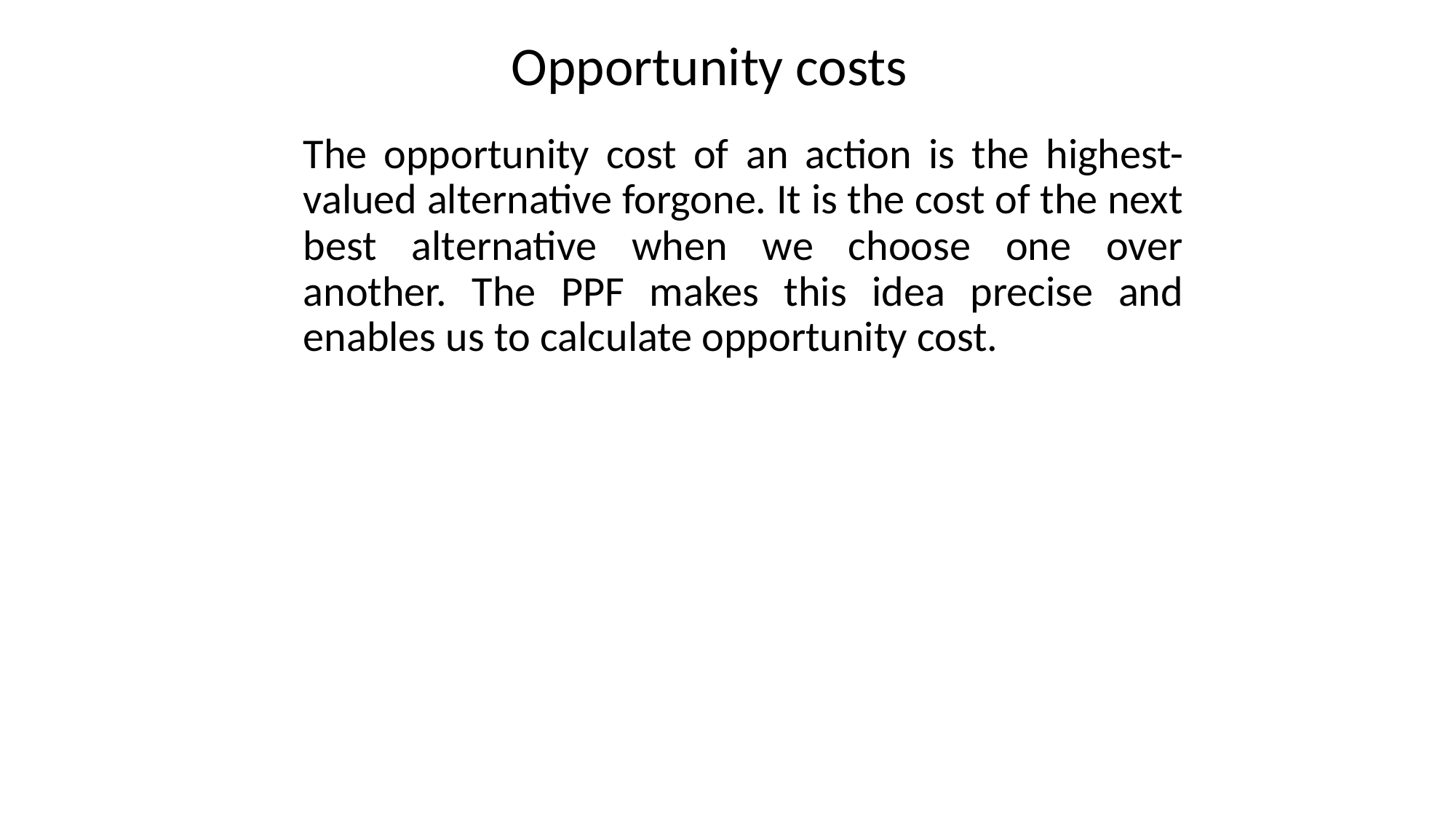

# Opportunity costs
The opportunity cost of an action is the highest-valued alternative forgone. It is the cost of the next best alternative when we choose one over another. The PPF makes this idea precise and enables us to calculate opportunity cost.